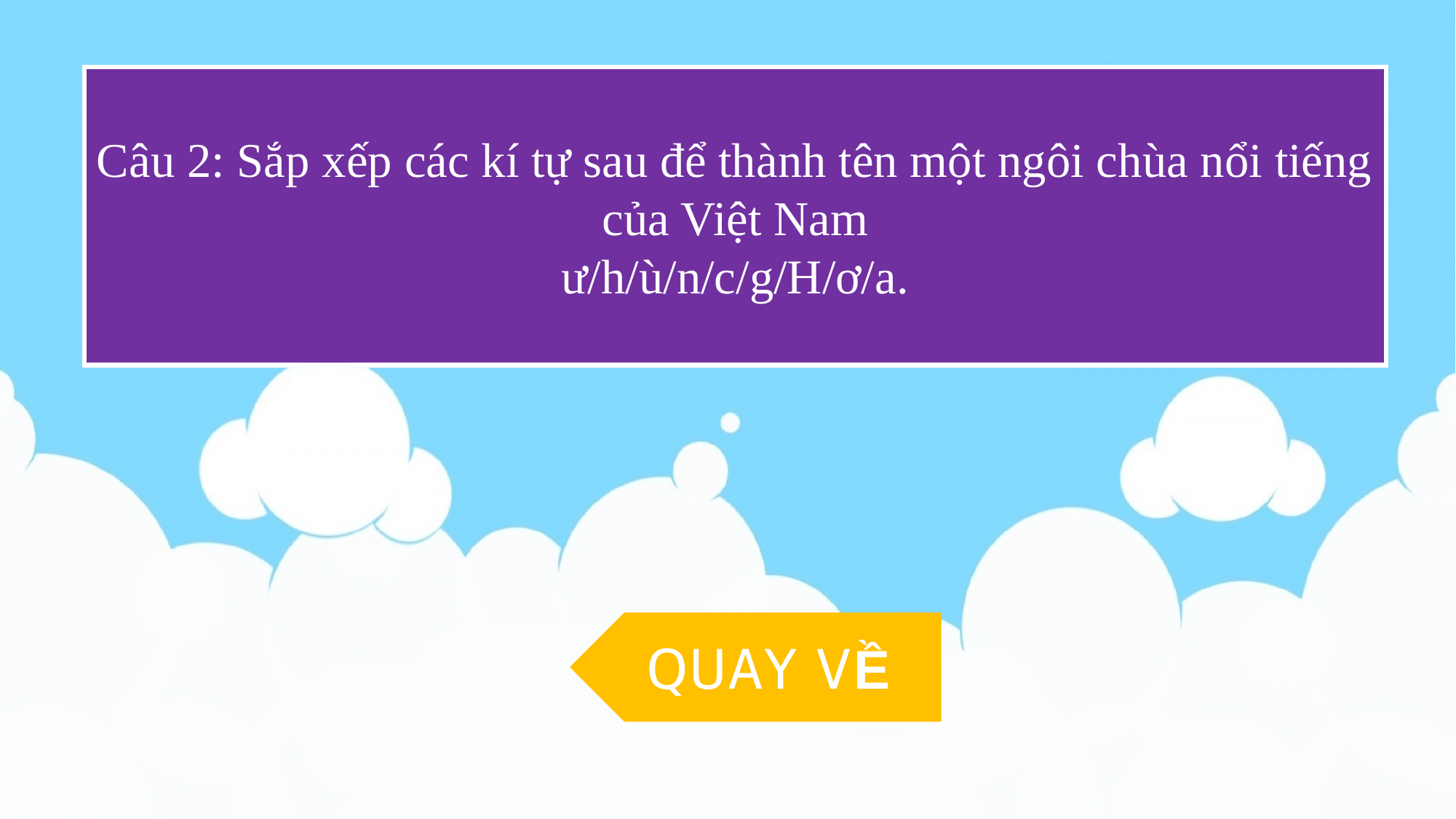

Câu 2: Sắp xếp các kí tự sau để thành tên một ngôi chùa nổi tiếng của Việt Nam
ư/h/ù/n/c/g/H/ơ/a.
QUAY VỀ